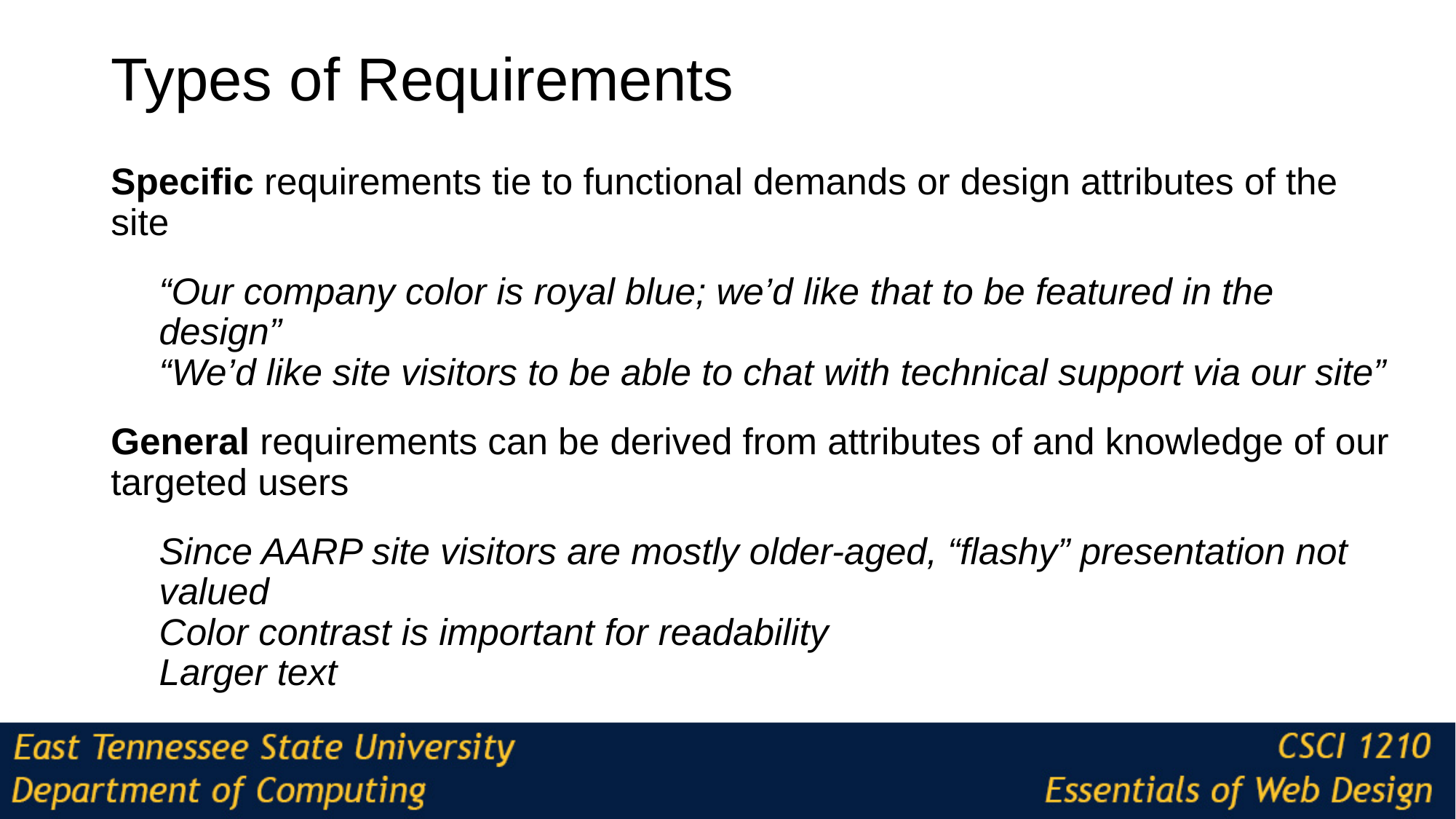

# Types of Requirements
Specific requirements tie to functional demands or design attributes of the site
“Our company color is royal blue; we’d like that to be featured in the design”
“We’d like site visitors to be able to chat with technical support via our site”
General requirements can be derived from attributes of and knowledge of our targeted users
Since AARP site visitors are mostly older-aged, “flashy” presentation not valued
Color contrast is important for readability
Larger text